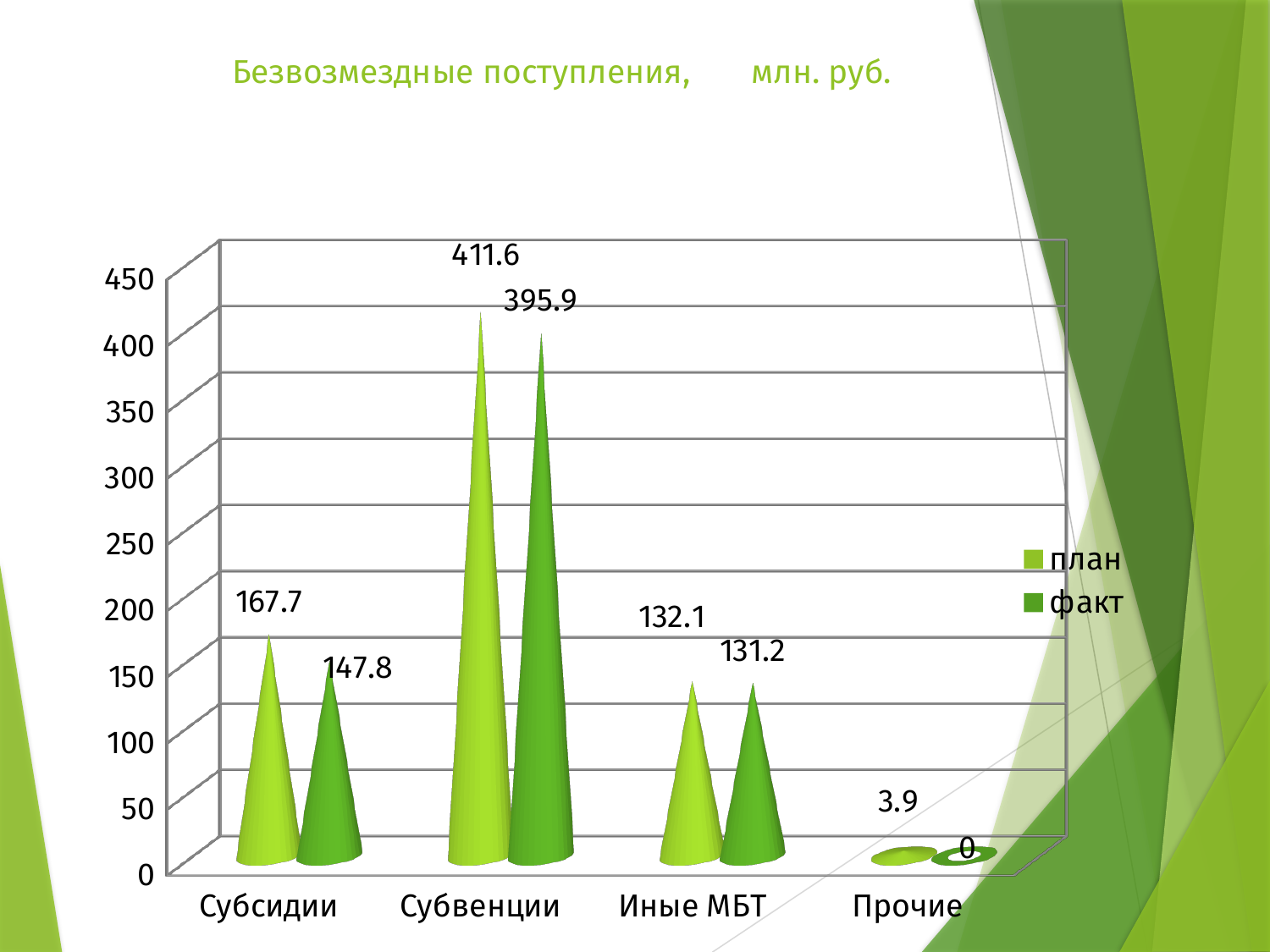

# Безвозмездные поступления,       млн. руб.

[unsupported chart]